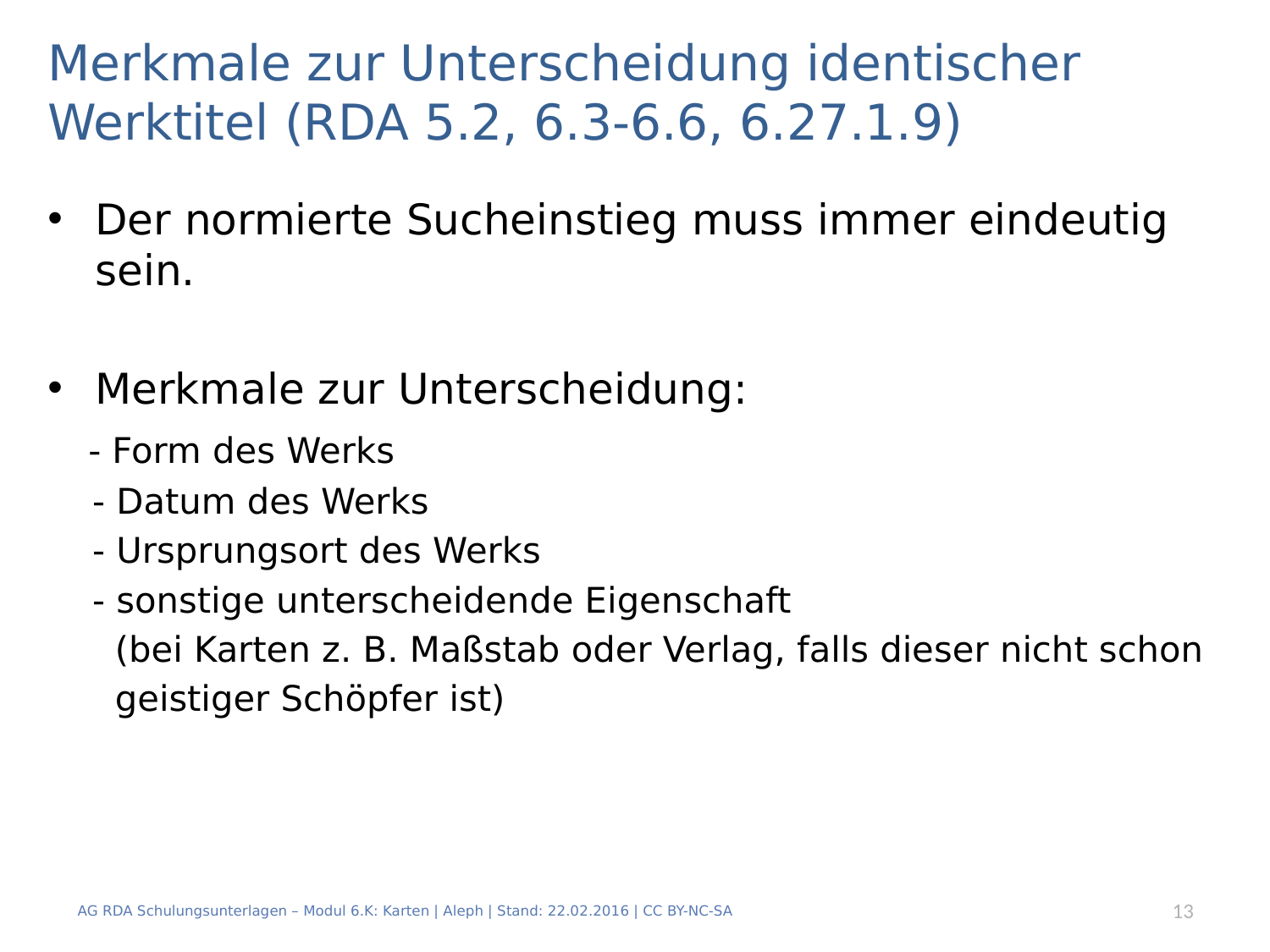

# Merkmale zur Unterscheidung identischer Werktitel (RDA 5.2, 6.3-6.6, 6.27.1.9)
Der normierte Sucheinstieg muss immer eindeutig sein.

Merkmale zur Unterscheidung:
   - Form des Werks
    - Datum des Werks
    - Ursprungsort des Werks
    - sonstige unterscheidende Eigenschaft
      (bei Karten z. B. Maßstab oder Verlag, falls dieser nicht schon
      geistiger Schöpfer ist)
AG RDA Schulungsunterlagen – Modul 6.K: Karten | Aleph | Stand: 22.02.2016 | CC BY-NC-SA
13